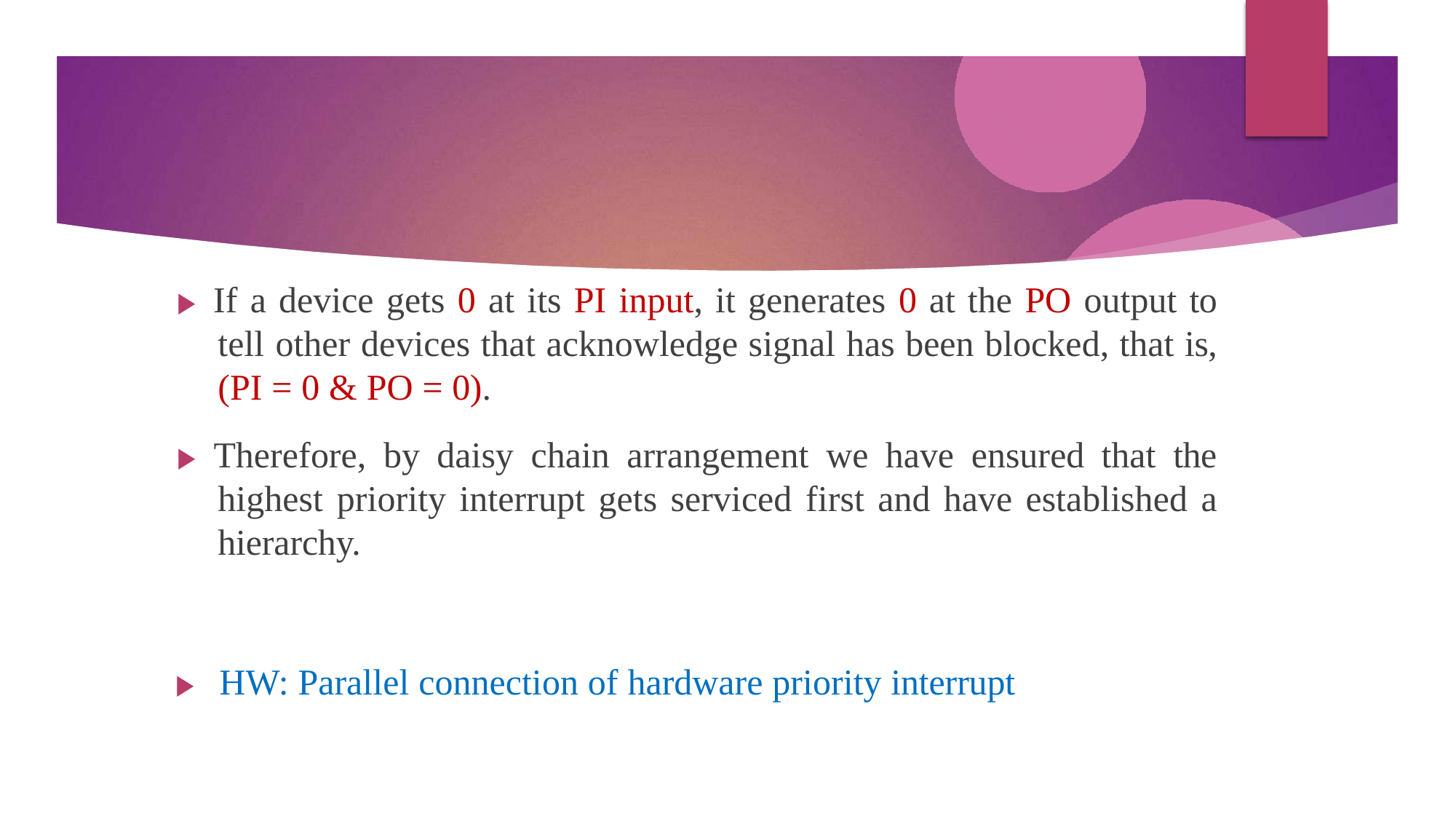

▶ If a device gets 0 at its PI input, it generates 0 at the PO output to tell other devices that acknowledge signal has been blocked, that is, (PI = 0 & PO = 0).
▶ Therefore, by daisy chain arrangement we have ensured that the highest priority interrupt gets serviced first and have established a hierarchy.

▶	HW: Parallel connection of hardware priority interrupt